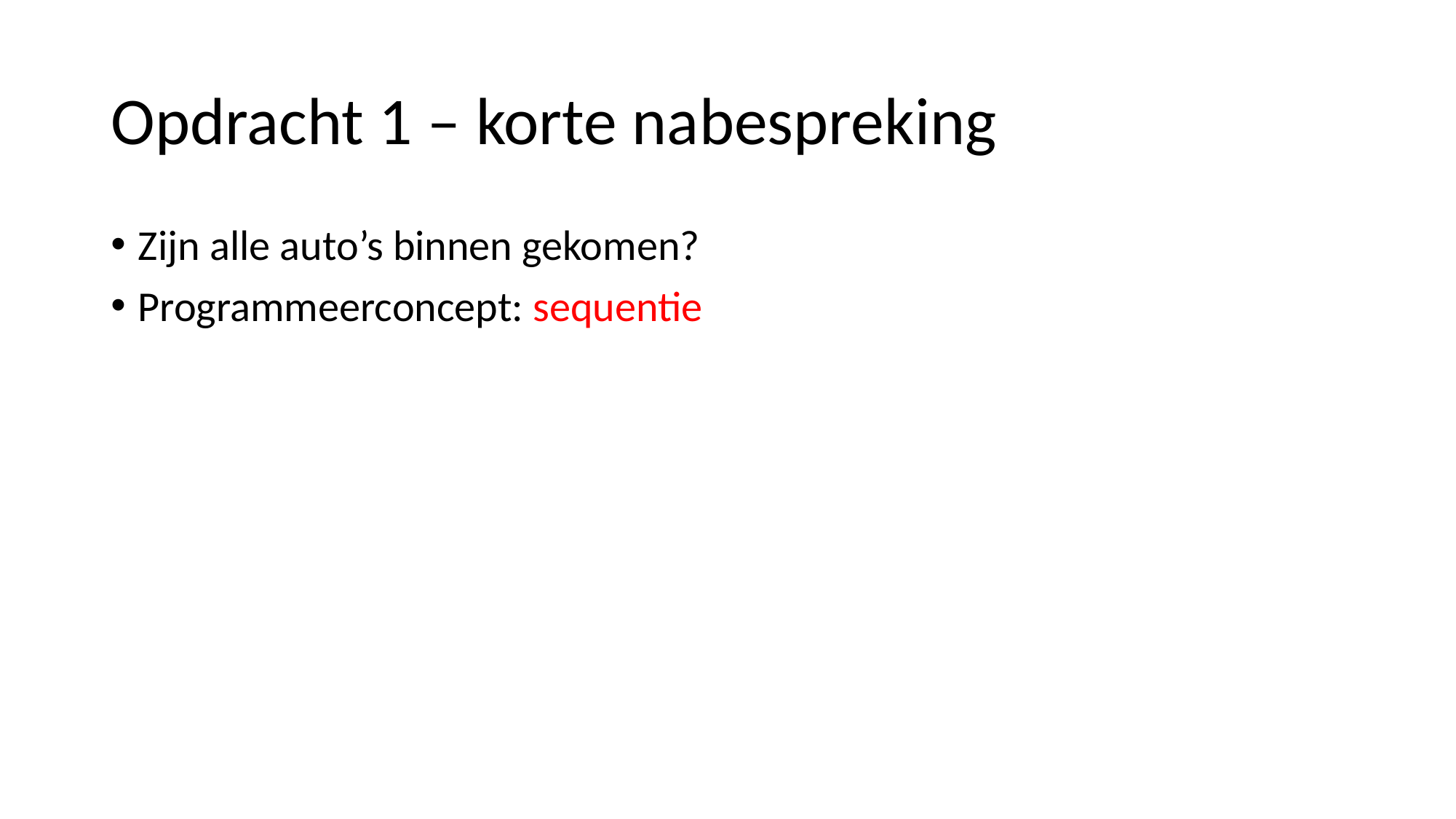

# Opdracht 1 – korte nabespreking
Zijn alle auto’s binnen gekomen?
Programmeerconcept: sequentie